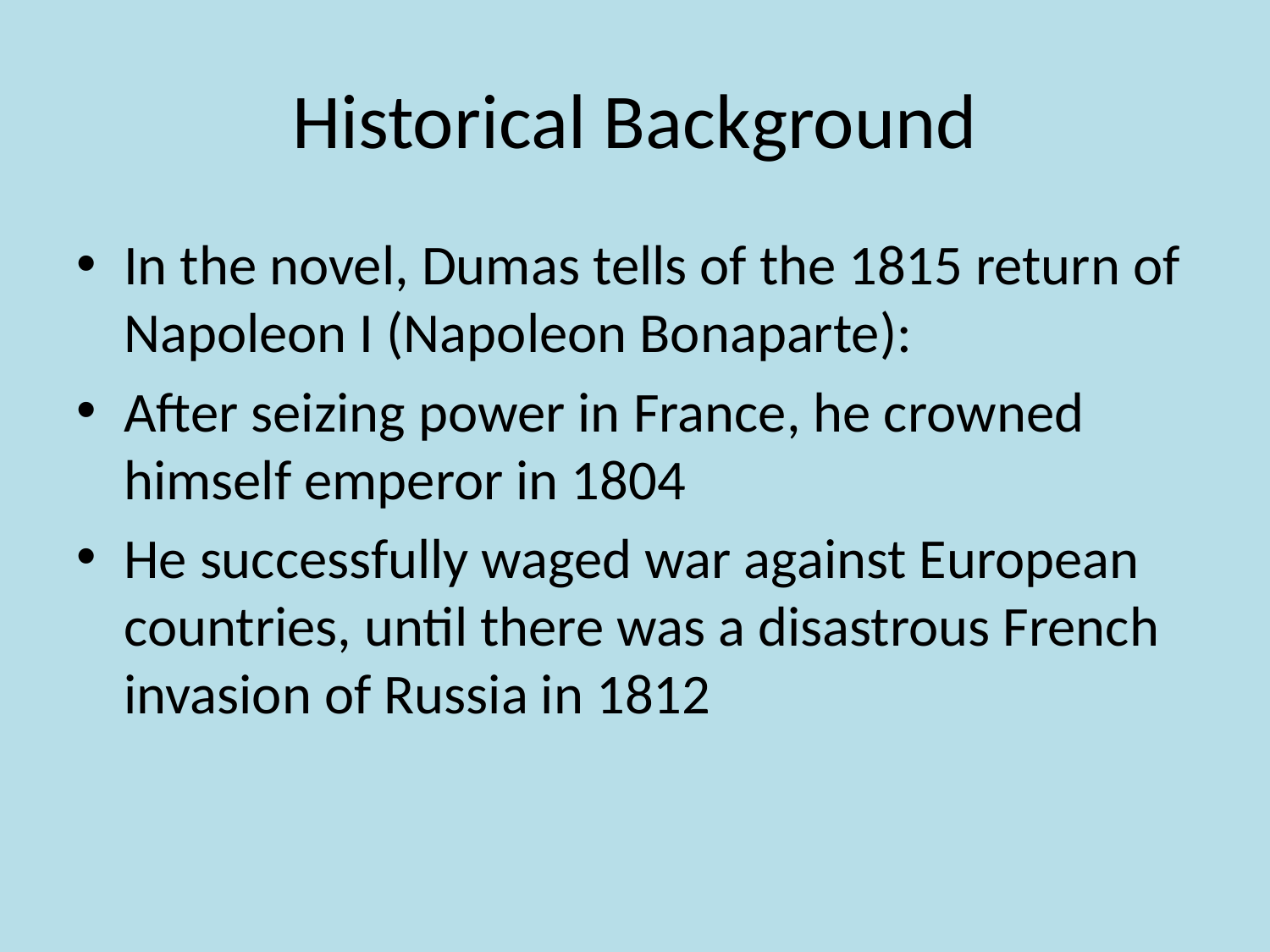

# Historical Background
In the novel, Dumas tells of the 1815 return of Napoleon I (Napoleon Bonaparte):
After seizing power in France, he crowned himself emperor in 1804
He successfully waged war against European countries, until there was a disastrous French invasion of Russia in 1812